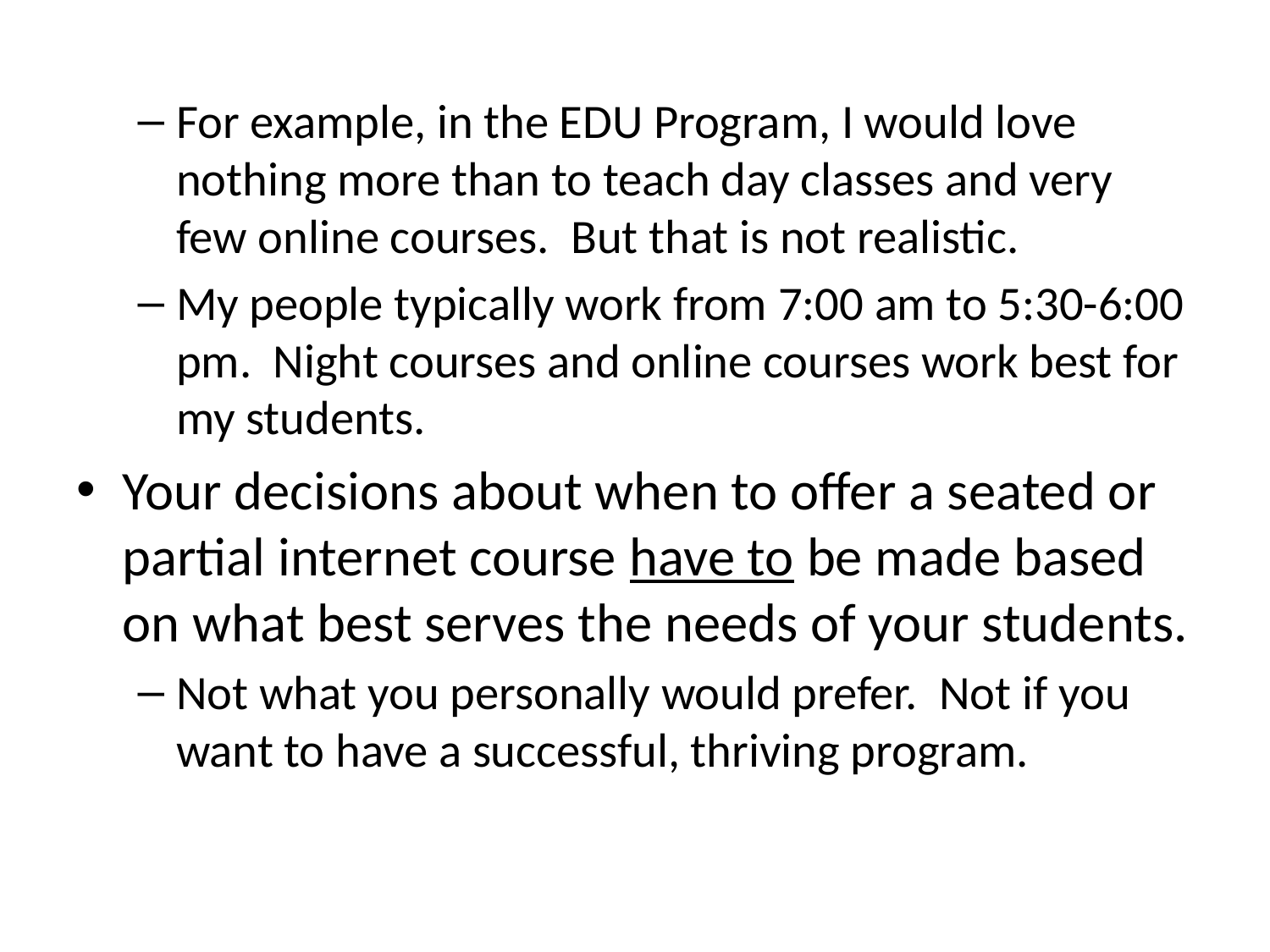

For example, in the EDU Program, I would love nothing more than to teach day classes and very few online courses.  But that is not realistic.
My people typically work from 7:00 am to 5:30-6:00 pm.  Night courses and online courses work best for my students.
Your decisions about when to offer a seated or partial internet course have to be made based on what best serves the needs of your students.
Not what you personally would prefer.  Not if you want to have a successful, thriving program.